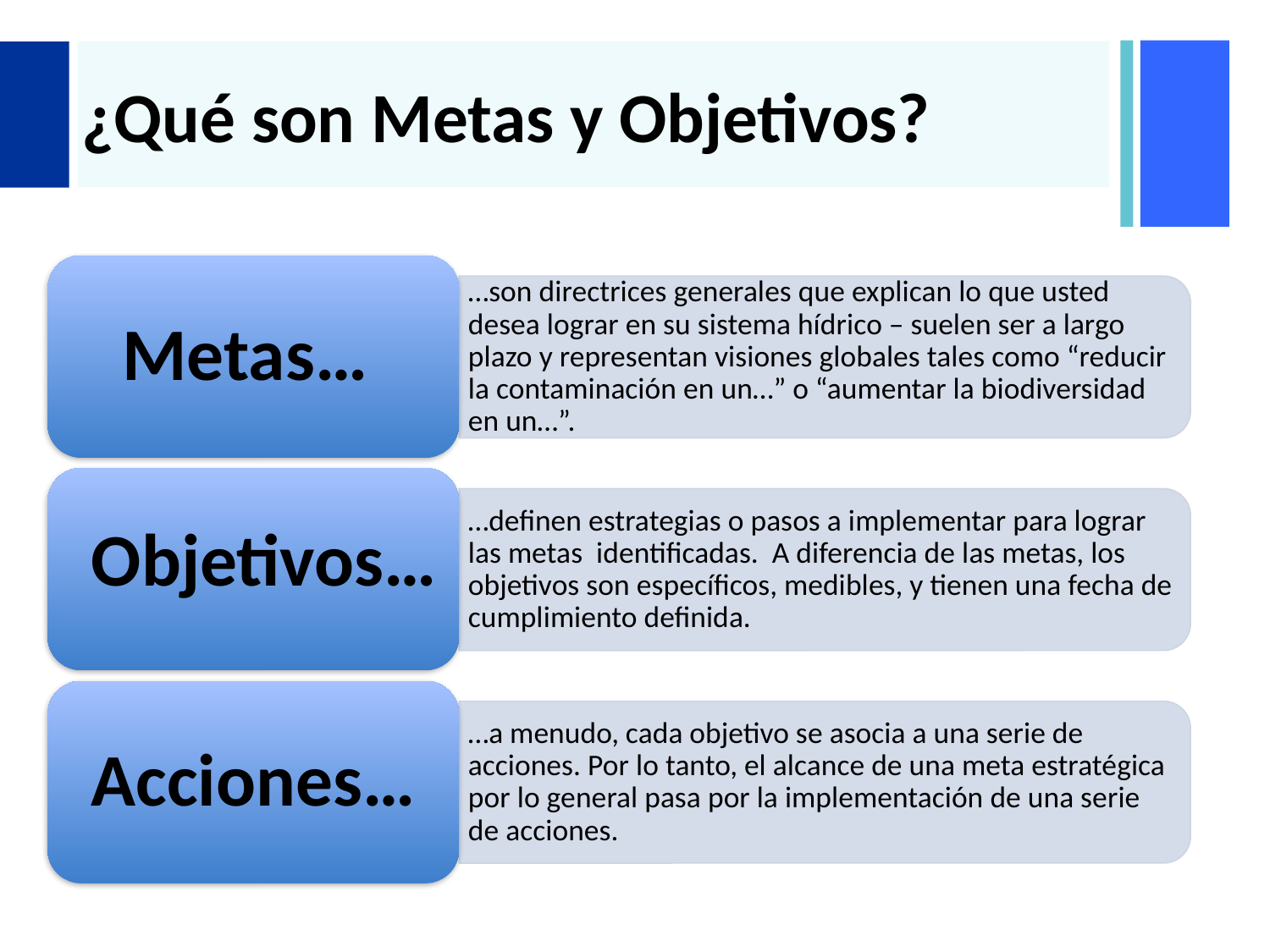

# ¿Qué son Metas y Objetivos?

Metas…

…son directrices generales que explican lo que usted desea lograr en su sistema hídrico – suelen ser a largo plazo y representan visiones globales tales como “reducir la contaminación en un…” o “aumentar la biodiversidad en un…”.

Objetivos…

…definen estrategias o pasos a implementar para lograr las metas  identificadas.  A diferencia de las metas, los objetivos son específicos, medibles, y tienen una fecha de cumplimiento definida.

Acciones…

…a menudo, cada objetivo se asocia a una serie de acciones. Por lo tanto, el alcance de una meta estratégica por lo general pasa por la implementación de una serie de acciones.